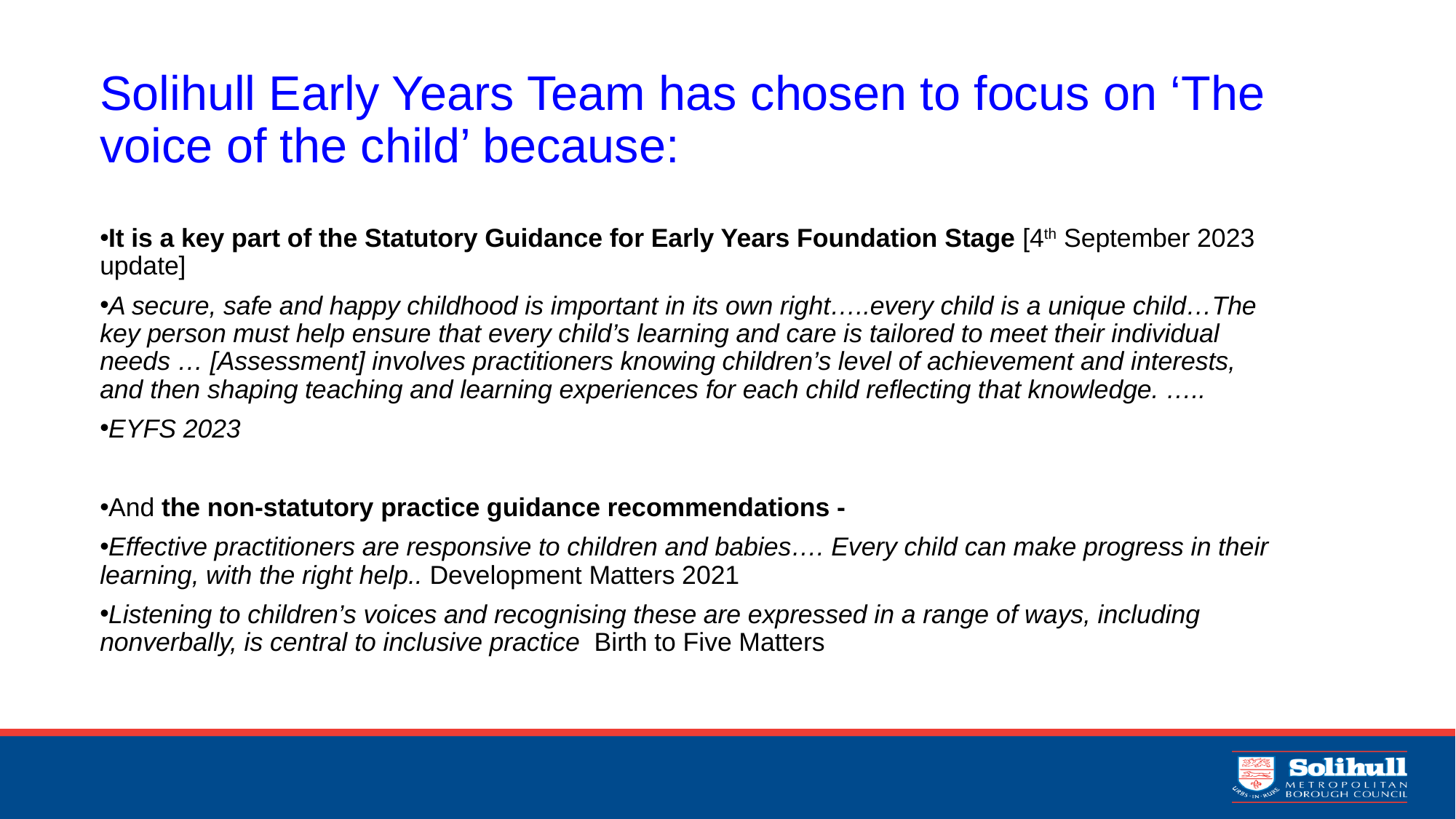

Solihull Early Years Team has chosen to focus on ‘The voice of the child’ because:

It is a key part of the Statutory Guidance for Early Years Foundation Stage [4th September 2023 update]
A secure, safe and happy childhood is important in its own right…..every child is a unique child…The key person must help ensure that every child’s learning and care is tailored to meet their individual needs … [Assessment] involves practitioners knowing children’s level of achievement and interests, and then shaping teaching and learning experiences for each child reflecting that knowledge. …..
EYFS 2023

And the non-statutory practice guidance recommendations -
Effective practitioners are responsive to children and babies…. Every child can make progress in their learning, with the right help.. Development Matters 2021
Listening to children’s voices and recognising these are expressed in a range of ways, including nonverbally, is central to inclusive practice  Birth to Five Matters